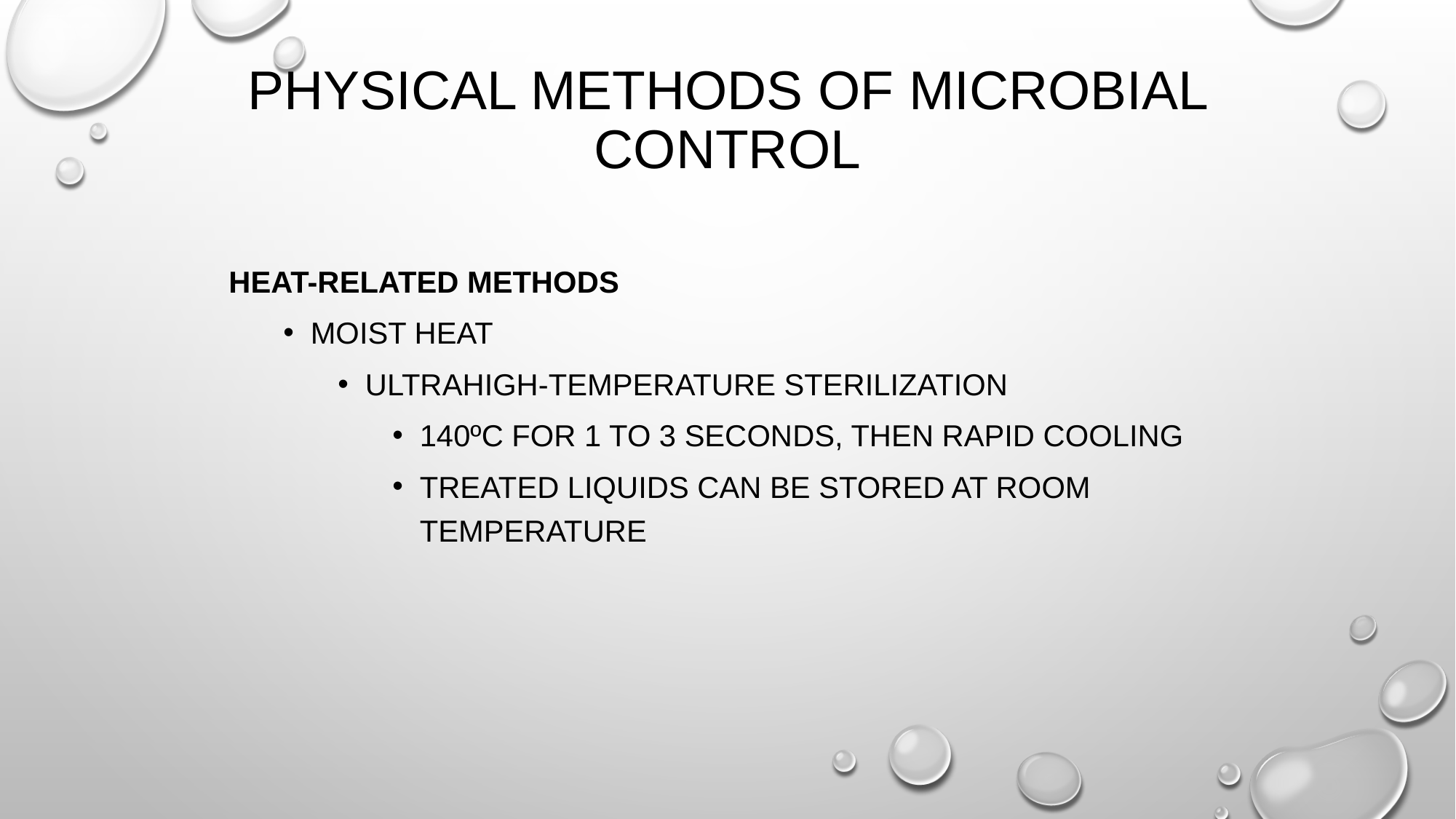

# Physical Methods of Microbial Control
Heat-Related Methods
Moist heat
Ultrahigh-temperature sterilization
140ºC for 1 to 3 seconds, then rapid cooling
Treated liquids can be stored at room temperature